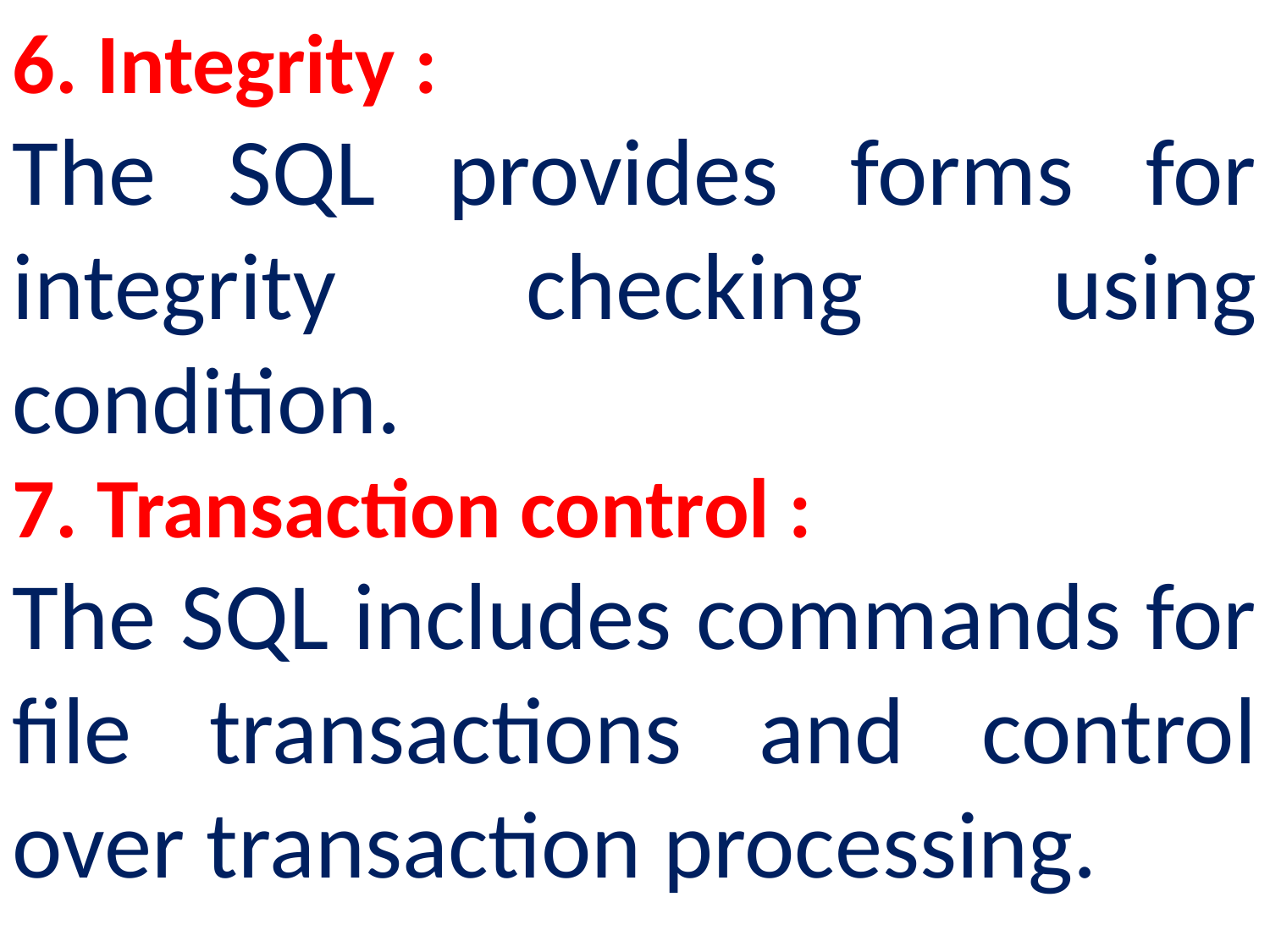

6. Integrity :
The SQL provides forms for integrity checking using condition.
7. Transaction control :
The SQL includes commands for file transactions and control over transaction processing.